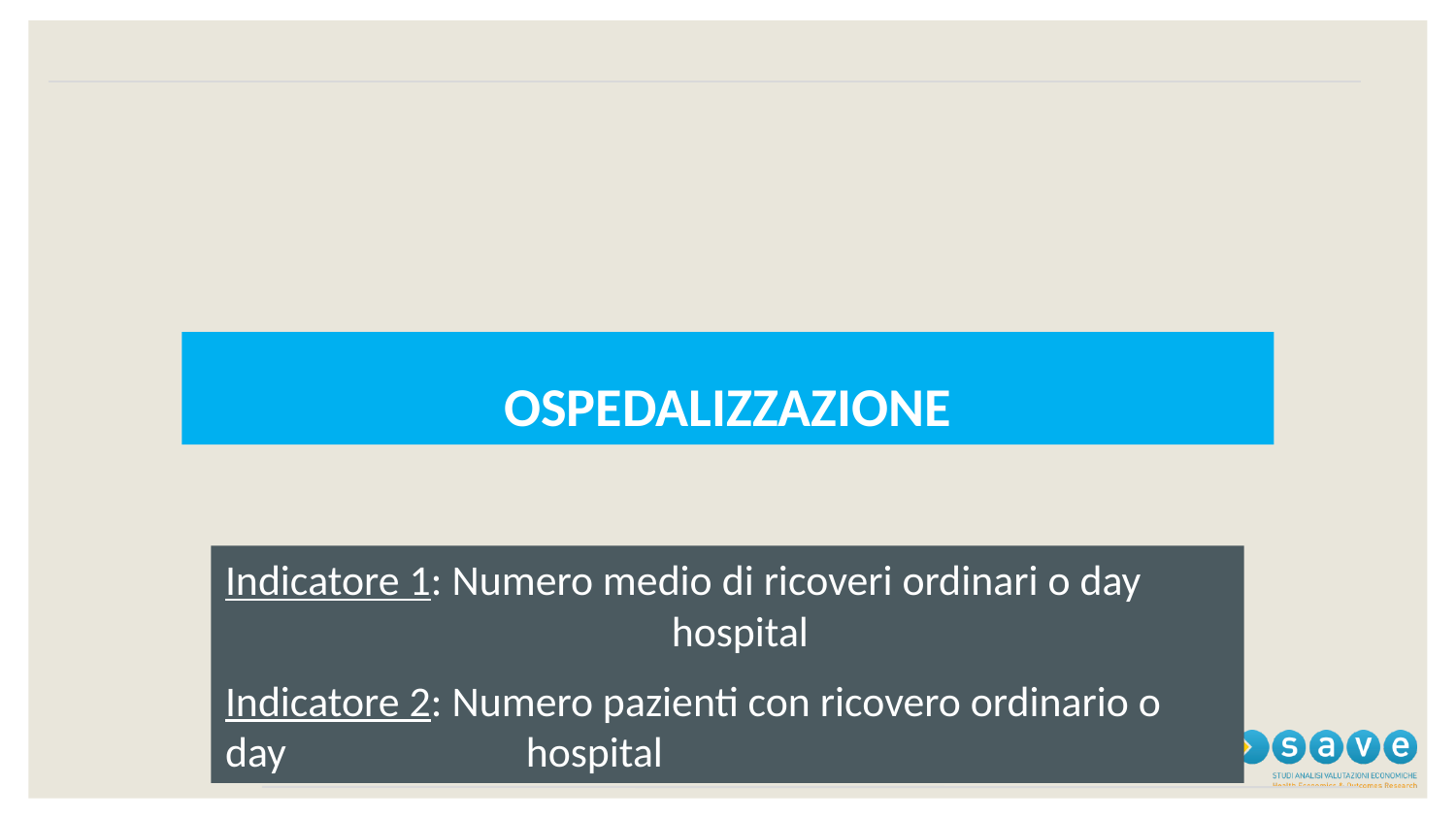

OSPEDALIZZAZIONE
Indicatore 1: Numero medio di ricoveri ordinari o day 			 hospital

Indicatore 2: Numero pazienti con ricovero ordinario o day 		 hospital